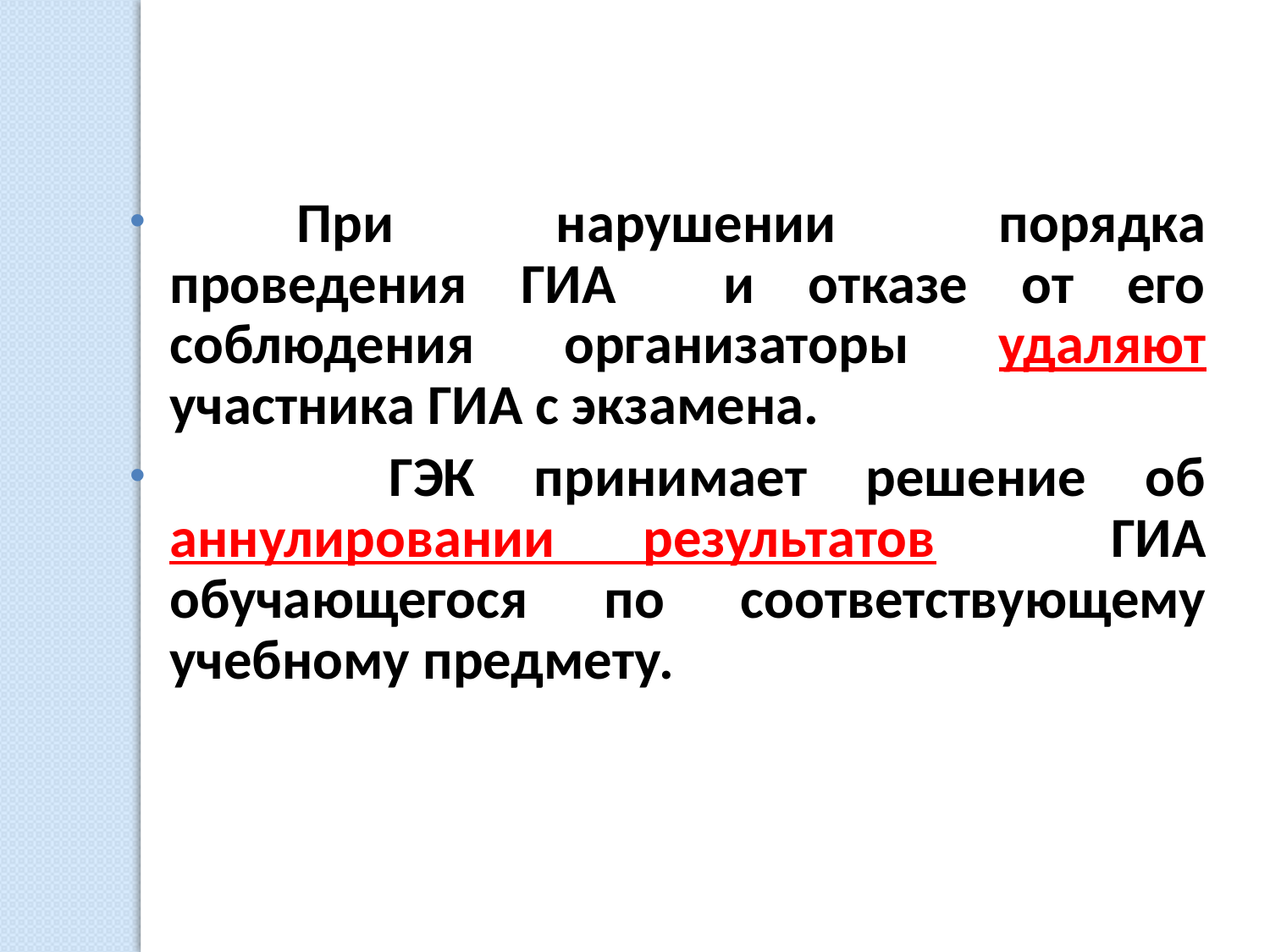

# При нарушении порядка проведения ГИА  и отказе от его соблюдения организаторы удаляют участника ГИА с экзамена.
  	ГЭК принимает решение об аннулировании результатов  ГИА обучающегося по соответствующему учебному предмету.